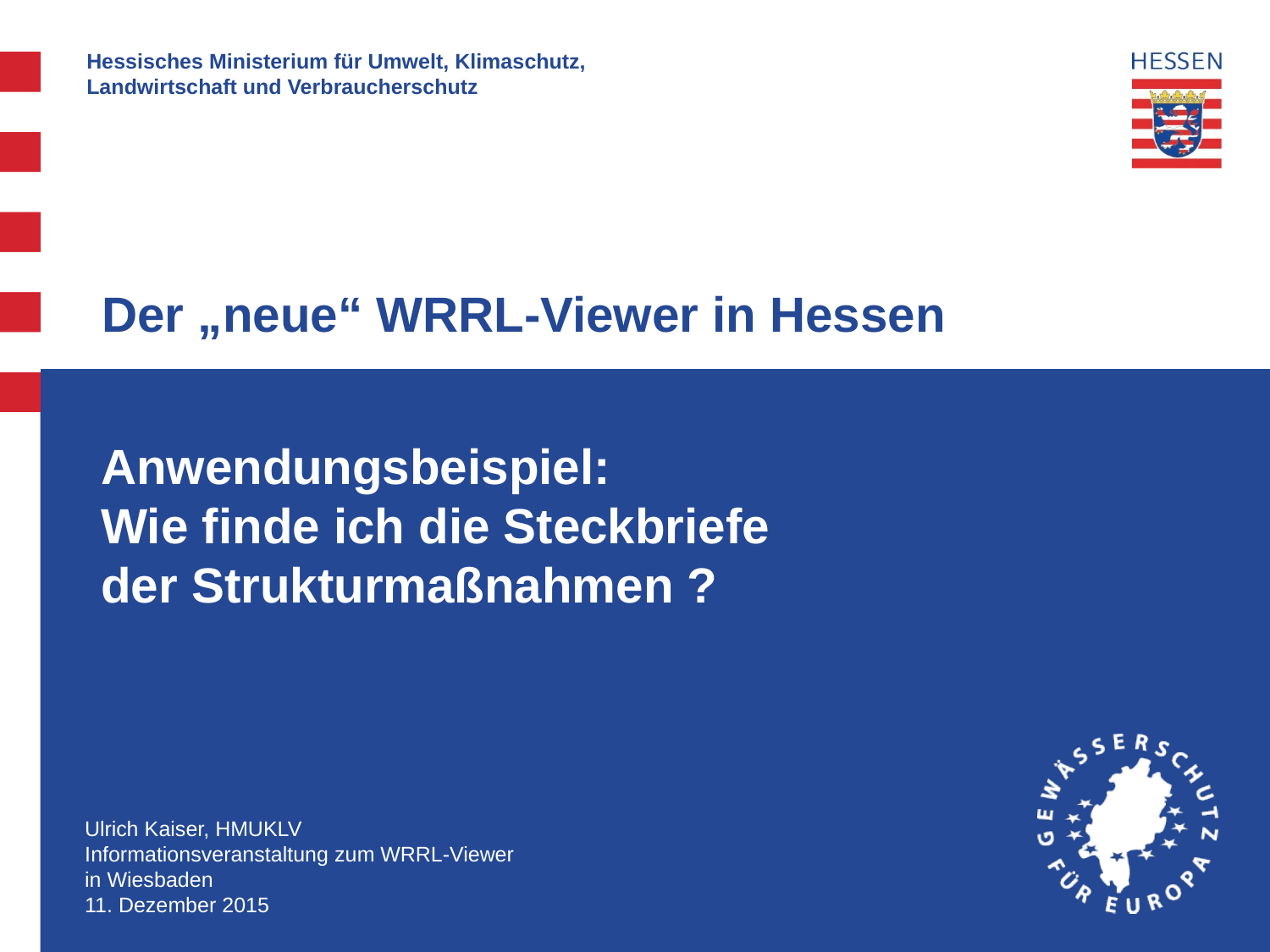

Der „neue“ WRRL-Viewer in Hessen
Anwendungsbeispiel:
Wie finde ich die Steckbriefe
der Strukturmaßnahmen ?
Ulrich Kaiser, HMUKLV
Informationsveranstaltung zum WRRL-Viewer
in Wiesbaden
11. Dezember 2015